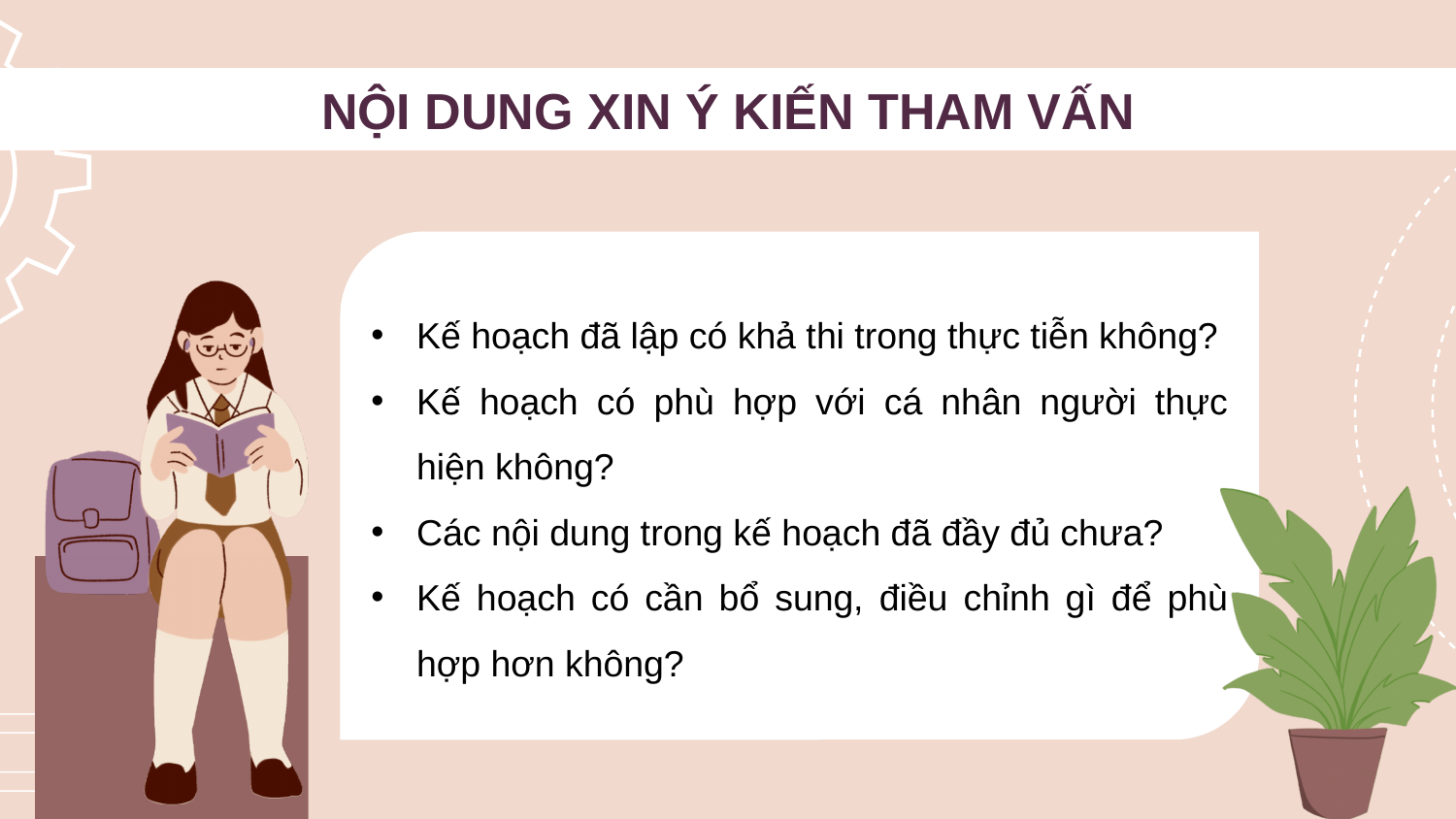

NỘI DUNG XIN Ý KIẾN THAM VẤN

Kế hoạch đã lập có khả thi trong thực tiễn không?
Kế hoạch có phù hợp với cá nhân người thực hiện không?
Các nội dung trong kế hoạch đã đầy đủ chưa?
Kế hoạch có cần bổ sung, điều chỉnh gì để phù hợp hơn không?